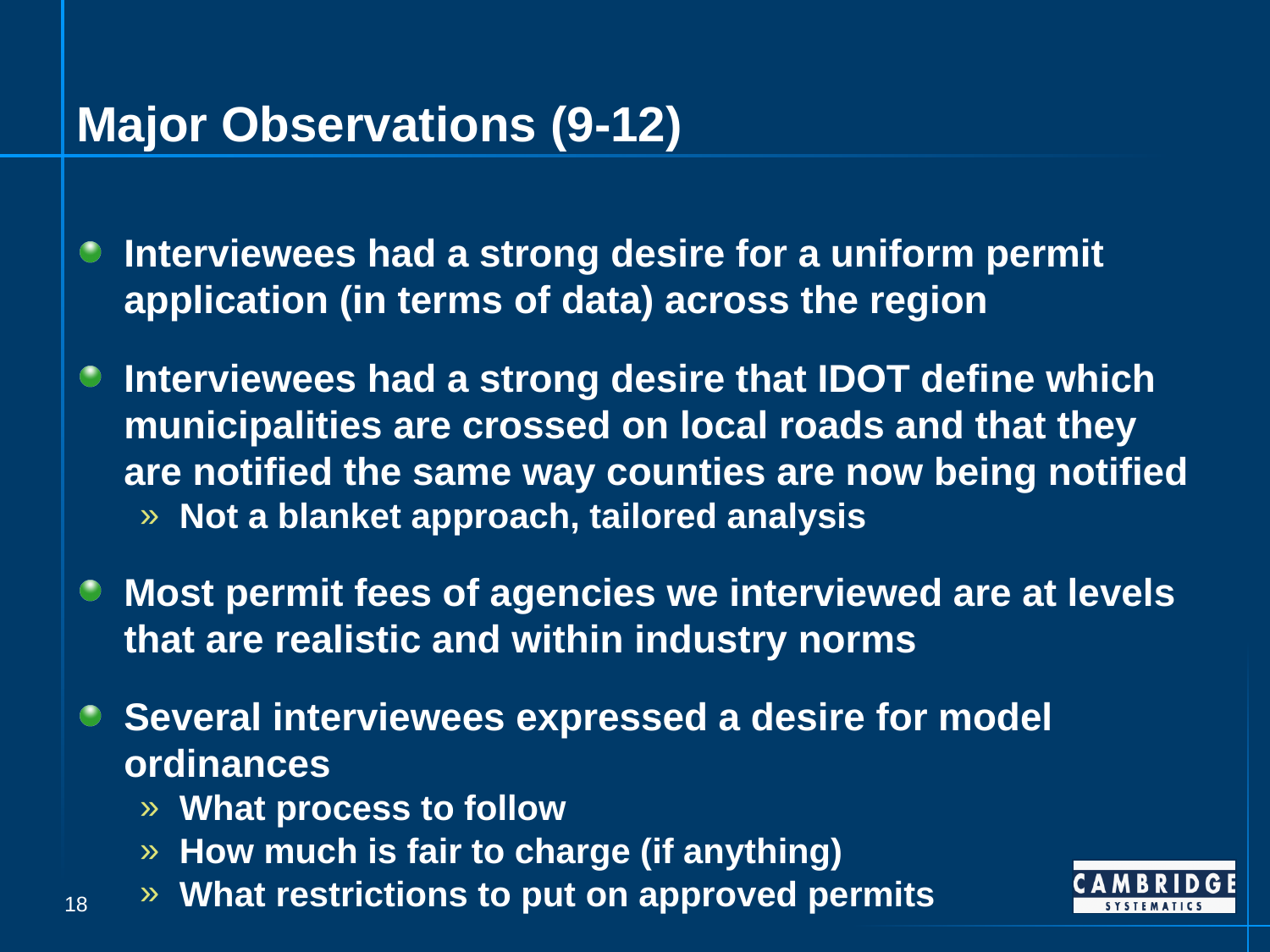

# Major Observations (9-12)
Interviewees had a strong desire for a uniform permit application (in terms of data) across the region
Interviewees had a strong desire that IDOT define which municipalities are crossed on local roads and that they are notified the same way counties are now being notified
Not a blanket approach, tailored analysis
Most permit fees of agencies we interviewed are at levels that are realistic and within industry norms
Several interviewees expressed a desire for model ordinances
What process to follow
How much is fair to charge (if anything)
What restrictions to put on approved permits
18